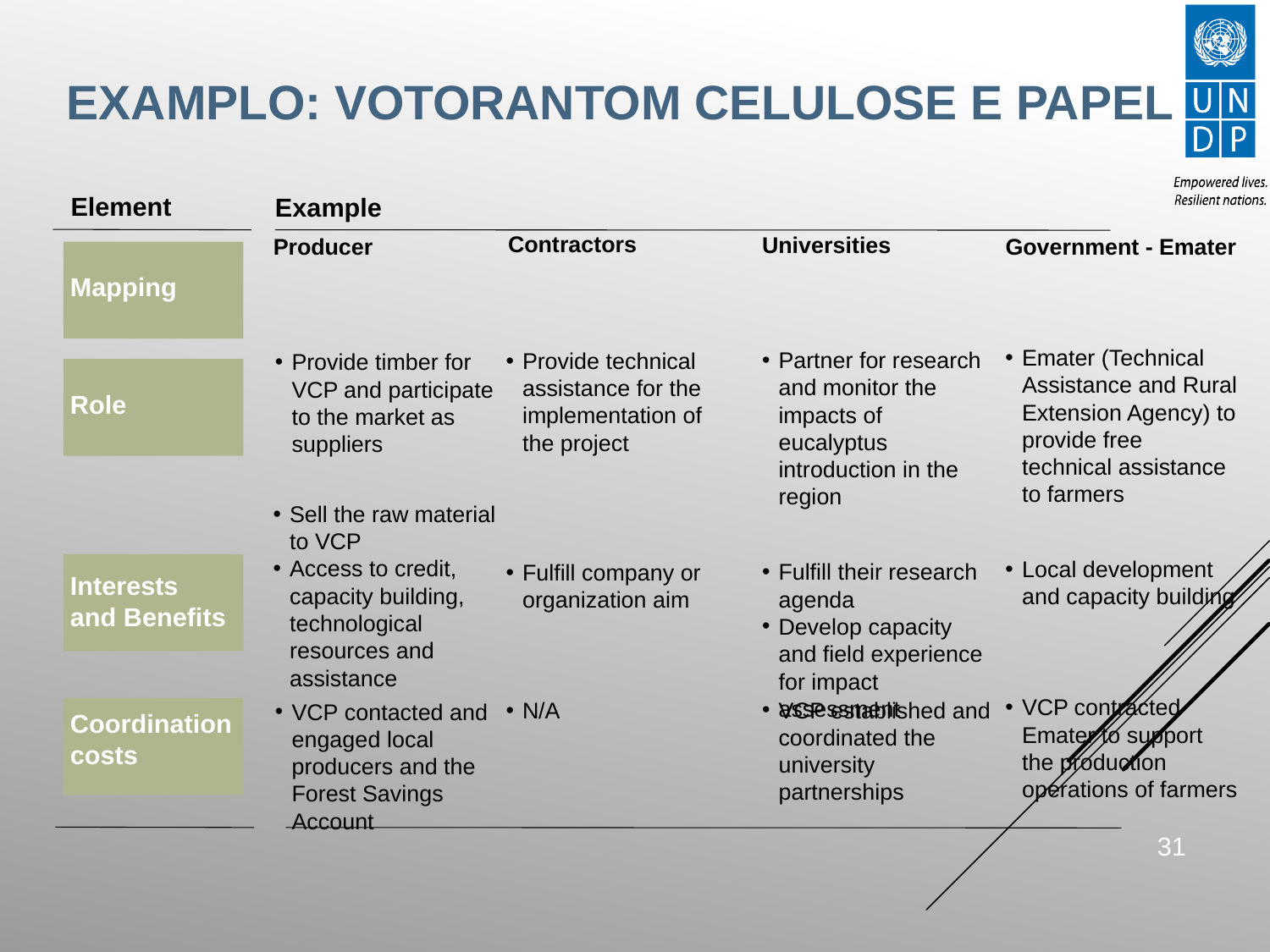

# ExamplO: Votorantom celulose e papel
Element
Example

Contractors
Universities
Producer
Government - Emater
Mapping

Emater (Technical Assistance and Rural Extension Agency) to provide free technical assistance to farmers
Partner for research and monitor the impacts of eucalyptus introduction in the region
Provide technical assistance for the implementation of the project
Provide timber for VCP and participate to the market as suppliers
Role
Sell the raw material to VCP
Access to credit, capacity building, technological resources and assistance

Local development and capacity building
Fulfill their research agenda
Develop capacity and field experience for impact assessment
Fulfill company or organization aim
Interests
and Benefits

VCP contracted Emater to support the production operations of farmers
VCP established and coordinated the university partnerships
N/A
VCP contacted and engaged local producers and the Forest Savings Account
Coordination costs
31